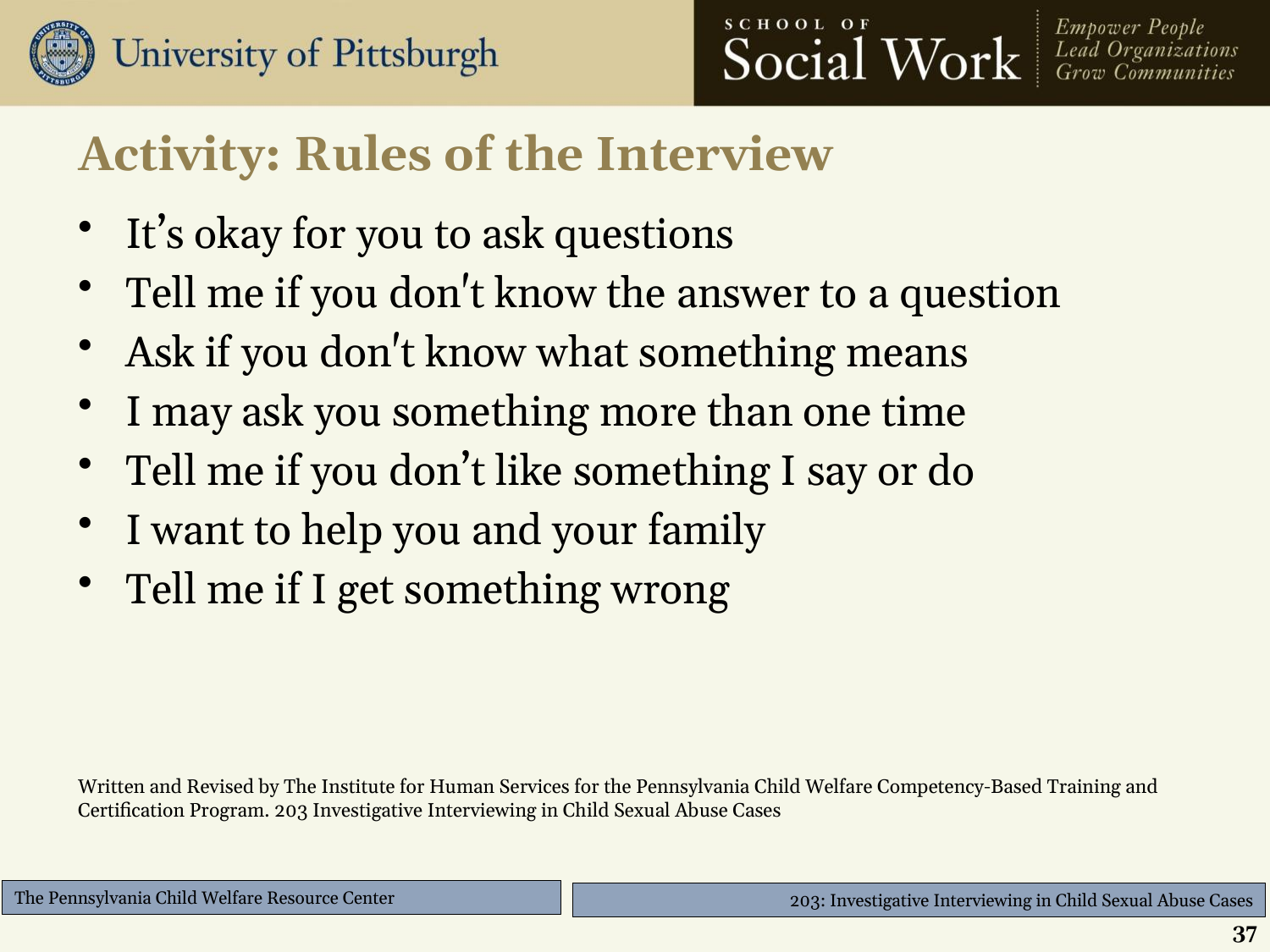

# Activity: Rules of the Interview
It’s okay for you to ask questions
Tell me if you don't know the answer to a question
Ask if you don't know what something means
I may ask you something more than one time
Tell me if you don’t like something I say or do
I want to help you and your family
Tell me if I get something wrong

Written and Revised by The Institute for Human Services for the Pennsylvania Child Welfare Competency-Based Training and Certification Program. 203 Investigative Interviewing in Child Sexual Abuse Cases

37